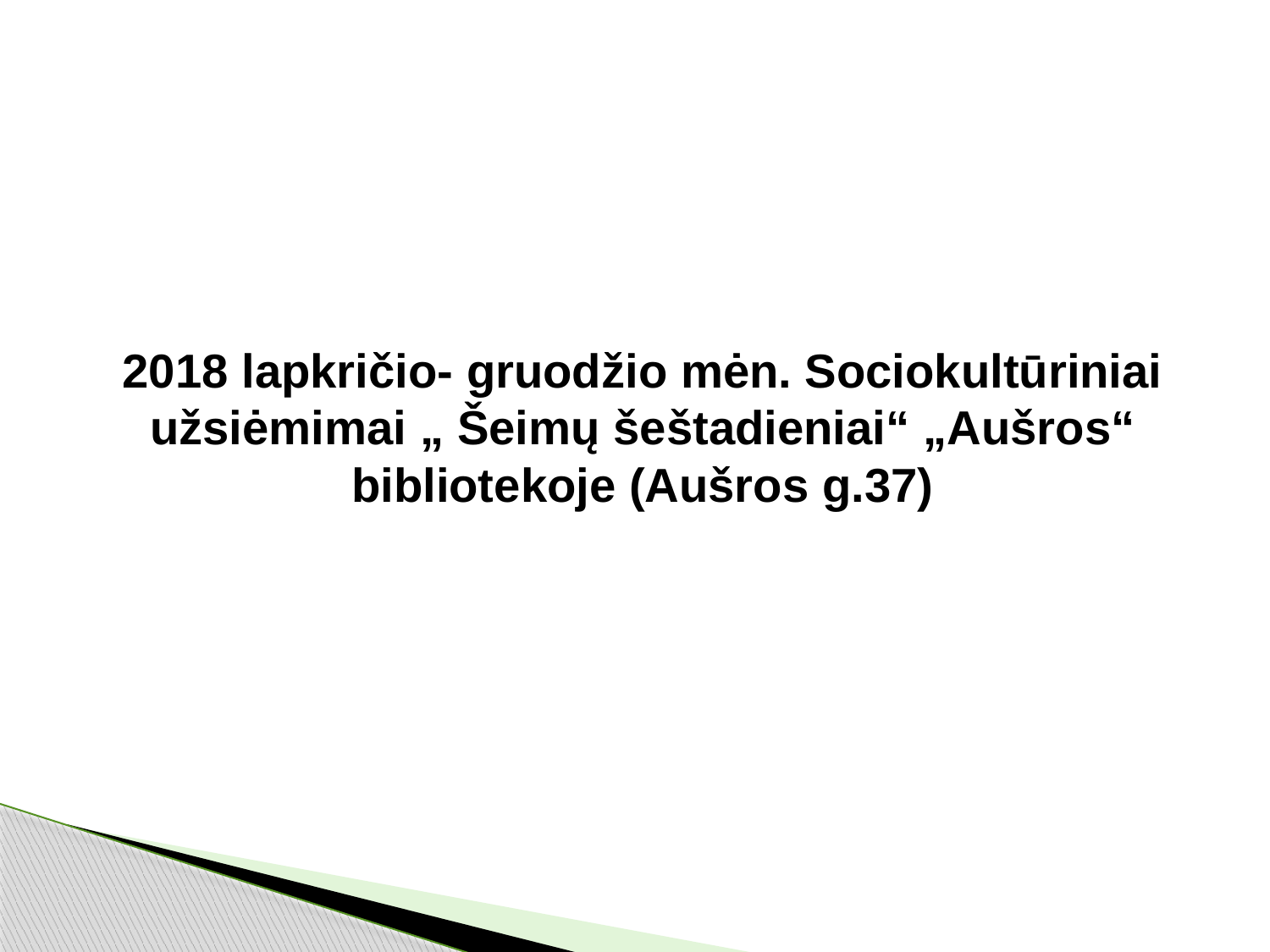

2018 lapkričio- gruodžio mėn. Sociokultūriniai užsiėmimai „ Šeimų šeštadieniai“ „Aušros“ bibliotekoje (Aušros g.37)